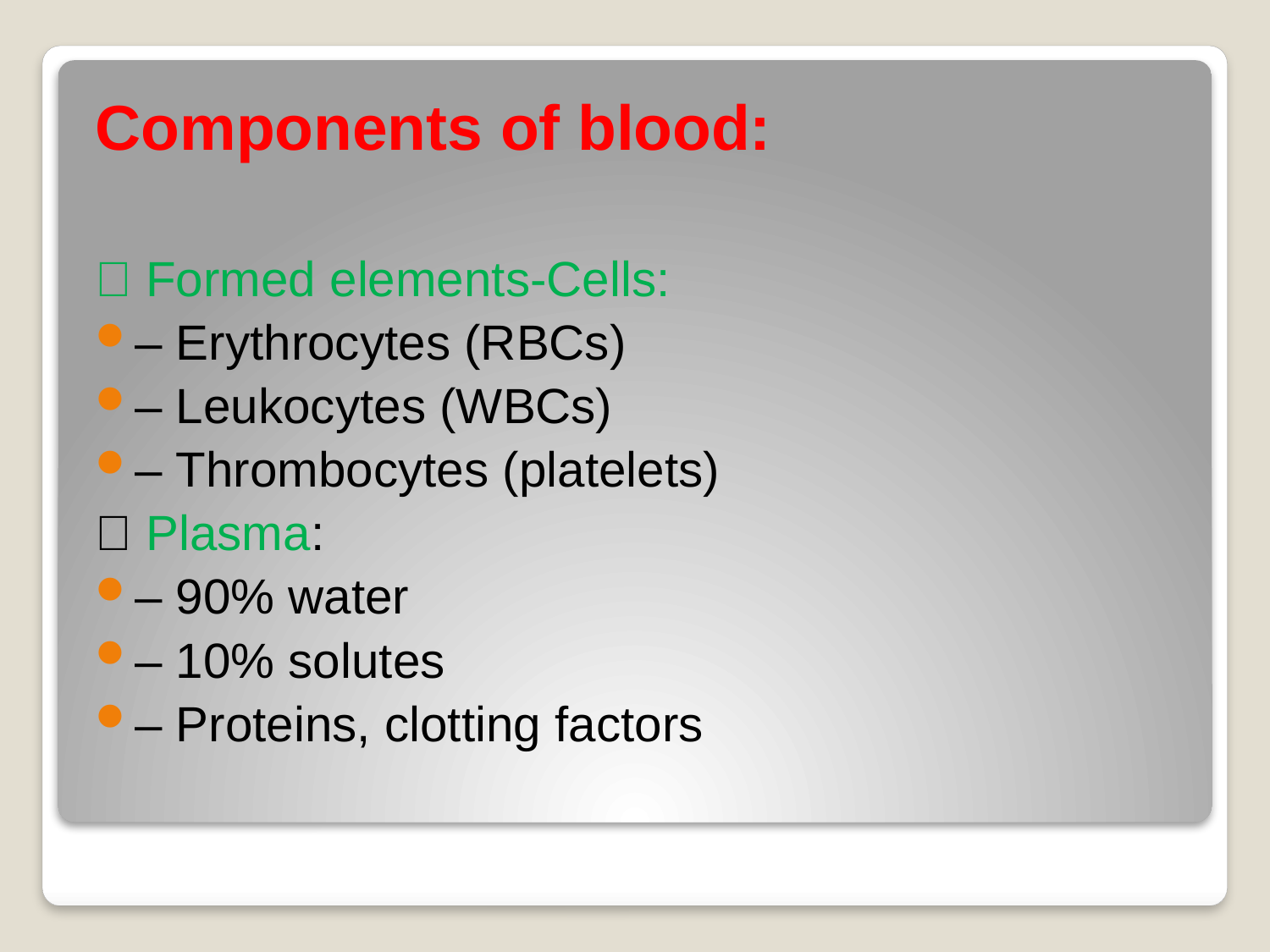

Components of blood:

• Formed elements-Cells:
– Erythrocytes (RBCs)
– Leukocytes (WBCs)
– Thrombocytes (platelets)
• Plasma:
– 90% water
– 10% solutes
– Proteins, clotting factors